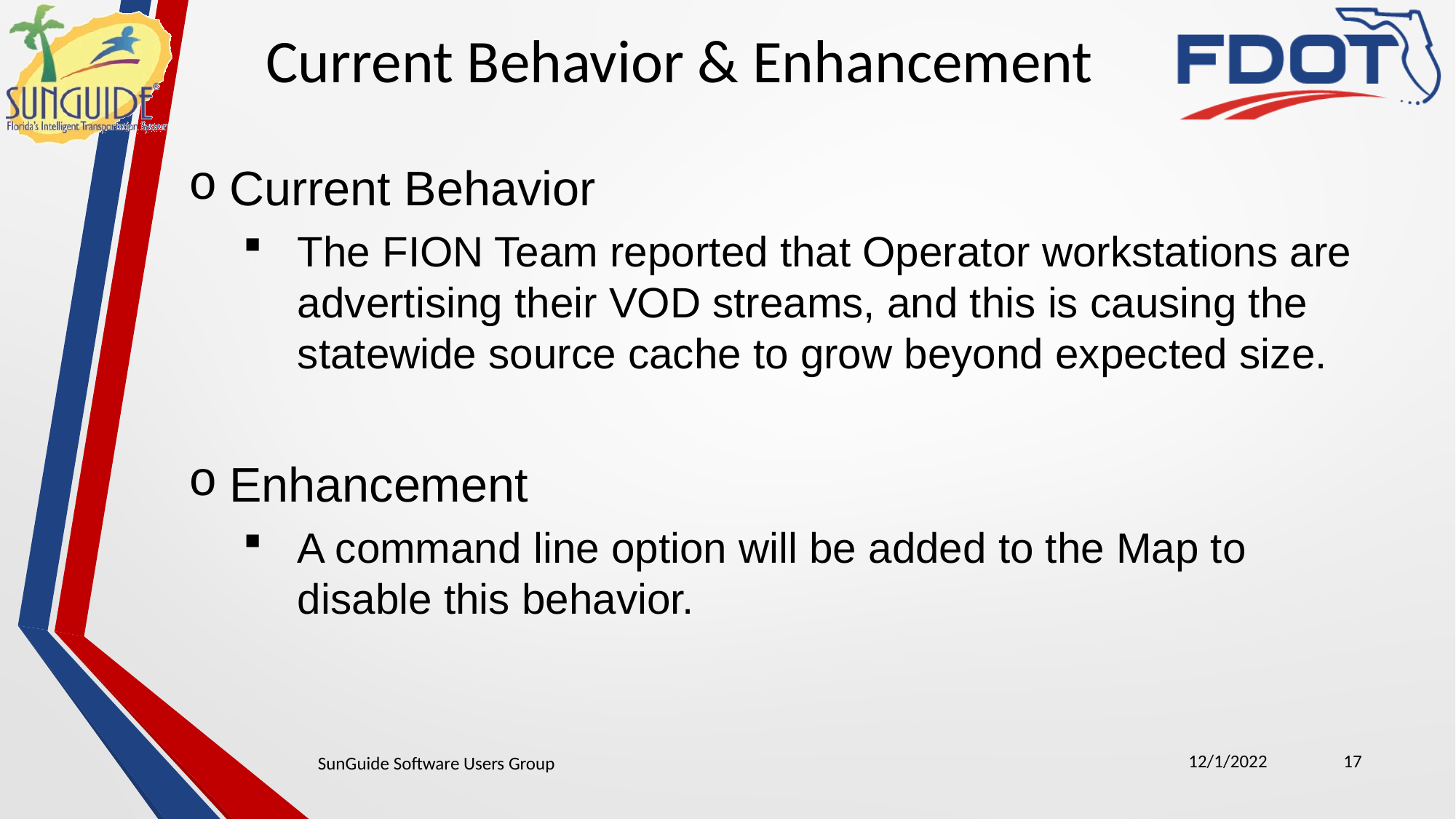

Current Behavior & Enhancement
Current Behavior
The FION Team reported that Operator workstations are advertising their VOD streams, and this is causing the statewide source cache to grow beyond expected size.

Enhancement
A command line option will be added to the Map to disable this behavior.
12/1/2022
17
SunGuide Software Users Group